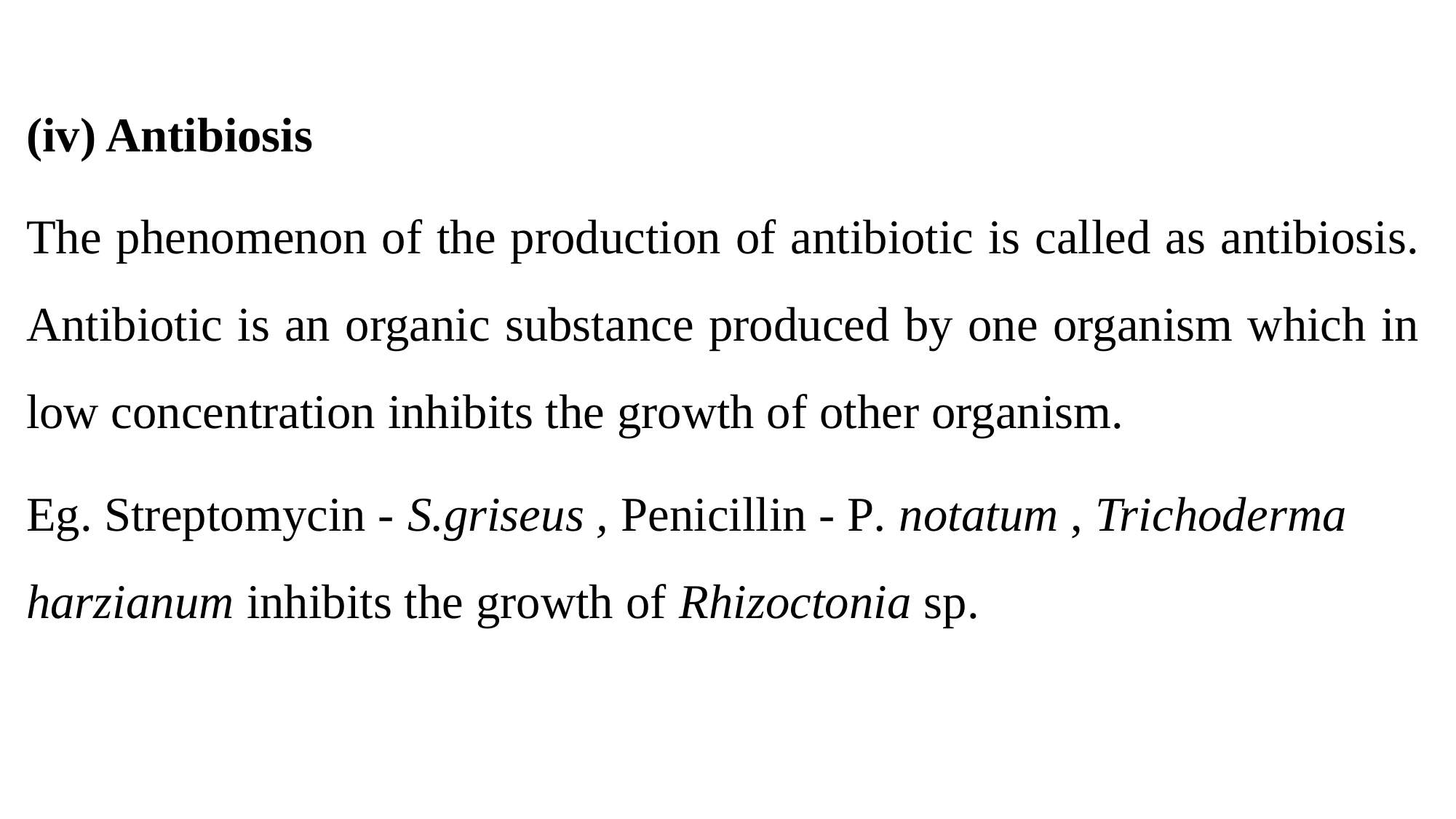

(iv) Antibiosis
The phenomenon of the production of antibiotic is called as antibiosis. Antibiotic is an organic substance produced by one organism which in low concentration inhibits the growth of other organism.
Eg. Streptomycin - S.griseus , Penicillin - P. notatum , Trichoderma harzianum inhibits the growth of Rhizoctonia sp.